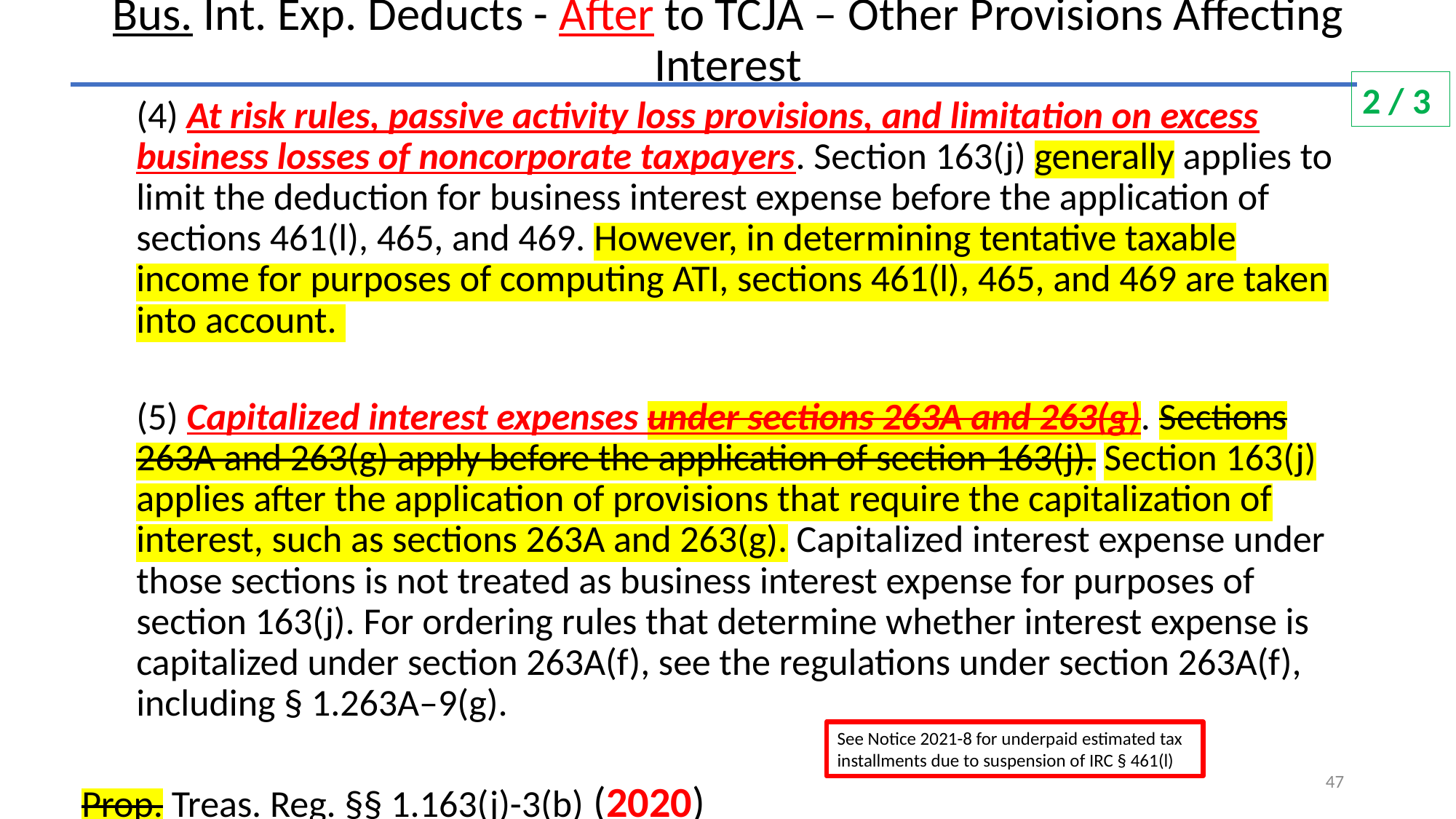

# Bus. Int. Exp. Deducts - After to TCJA – Other Provisions Affecting Interest
2 / 3
(4) At risk rules, passive activity loss provisions, and limitation on excess business losses of noncorporate taxpayers. Section 163(j) generally applies to limit the deduction for business interest expense before the application of sections 461(l), 465, and 469. However, in determining tentative taxable income for purposes of computing ATI, sections 461(l), 465, and 469 are taken into account.

(5) Capitalized interest expenses under sections 263A and 263(g). Sections 263A and 263(g) apply before the application of section 163(j). Section 163(j) applies after the application of provisions that require the capitalization of interest, such as sections 263A and 263(g). Capitalized interest expense under those sections is not treated as business interest expense for purposes of section 163(j). For ordering rules that determine whether interest expense is capitalized under section 263A(f), see the regulations under section 263A(f), including § 1.263A–9(g).

Prop. Treas. Reg. §§ 1.163(j)-3(b) (2020)

See Notice 2021-8 for underpaid estimated tax installments due to suspension of IRC § 461(l)
47